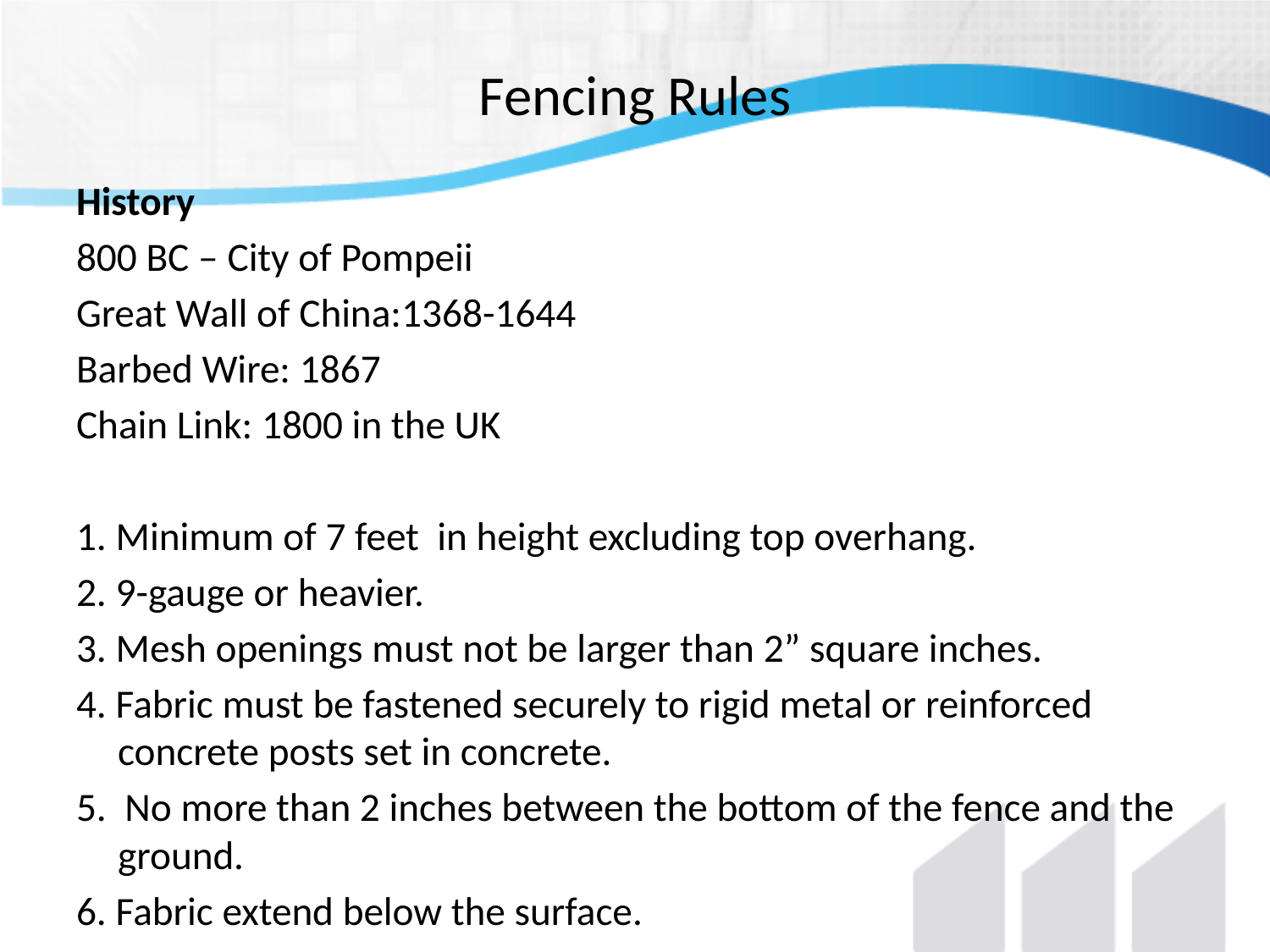

# Fencing Rules
History
800 BC – City of Pompeii
Great Wall of China:1368-1644
Barbed Wire: 1867
Chain Link: 1800 in the UK

1. Minimum of 7 feet  in height excluding top overhang.
2. 9-gauge or heavier.
3. Mesh openings must not be larger than 2” square inches.
4. Fabric must be fastened securely to rigid metal or reinforced concrete posts set in concrete.
5.  No more than 2 inches between the bottom of the fence and the ground.
6. Fabric extend below the surface.